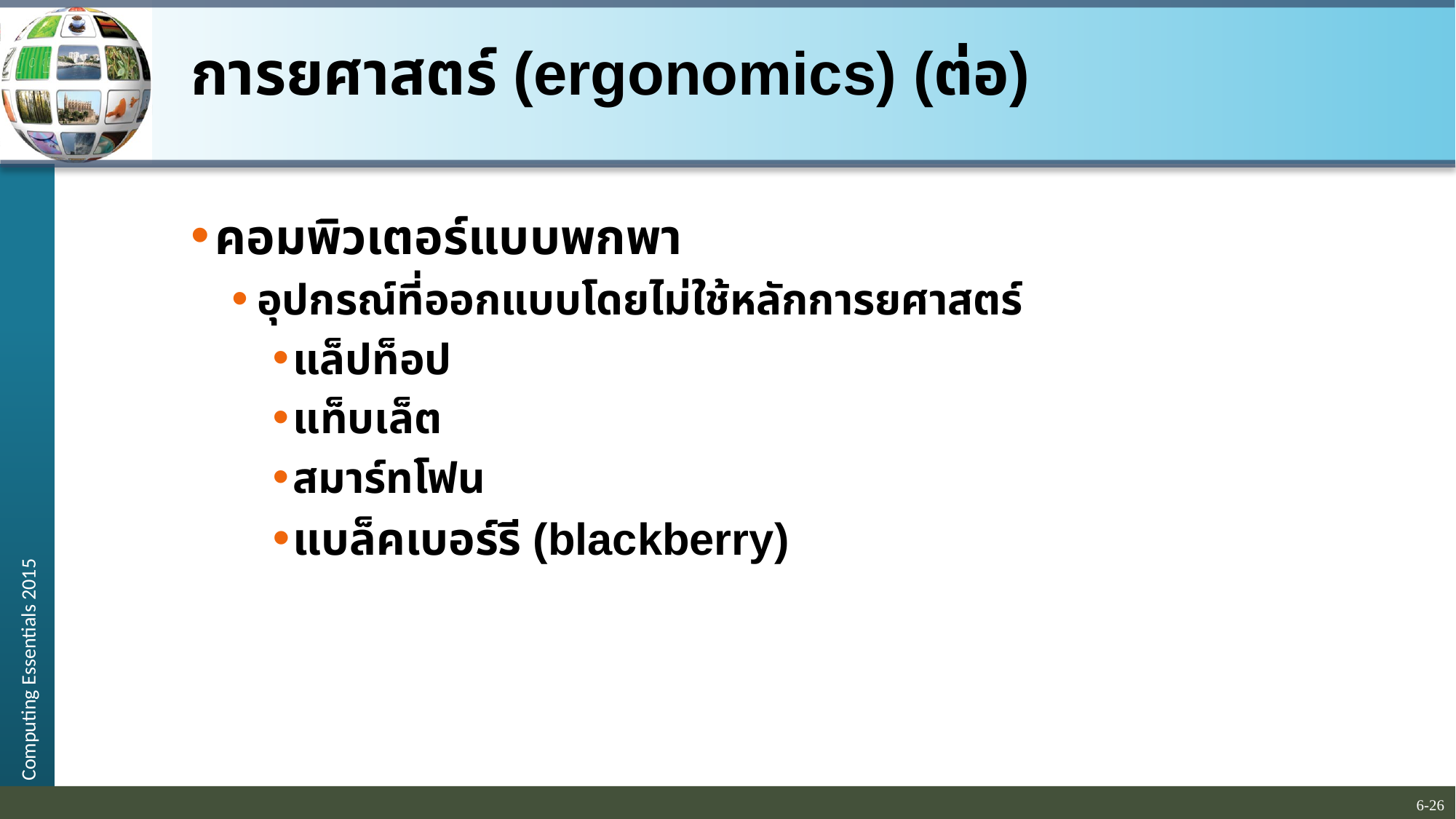

# การยศาสตร์ (ergonomics) (ต่อ)
คอมพิวเตอร์แบบพกพา
อุปกรณ์ที่ออกแบบโดยไม่ใช้หลักการยศาสตร์
แล็ปท็อป
แท็บเล็ต
สมาร์ทโฟน
แบล็คเบอร์รี (blackberry)